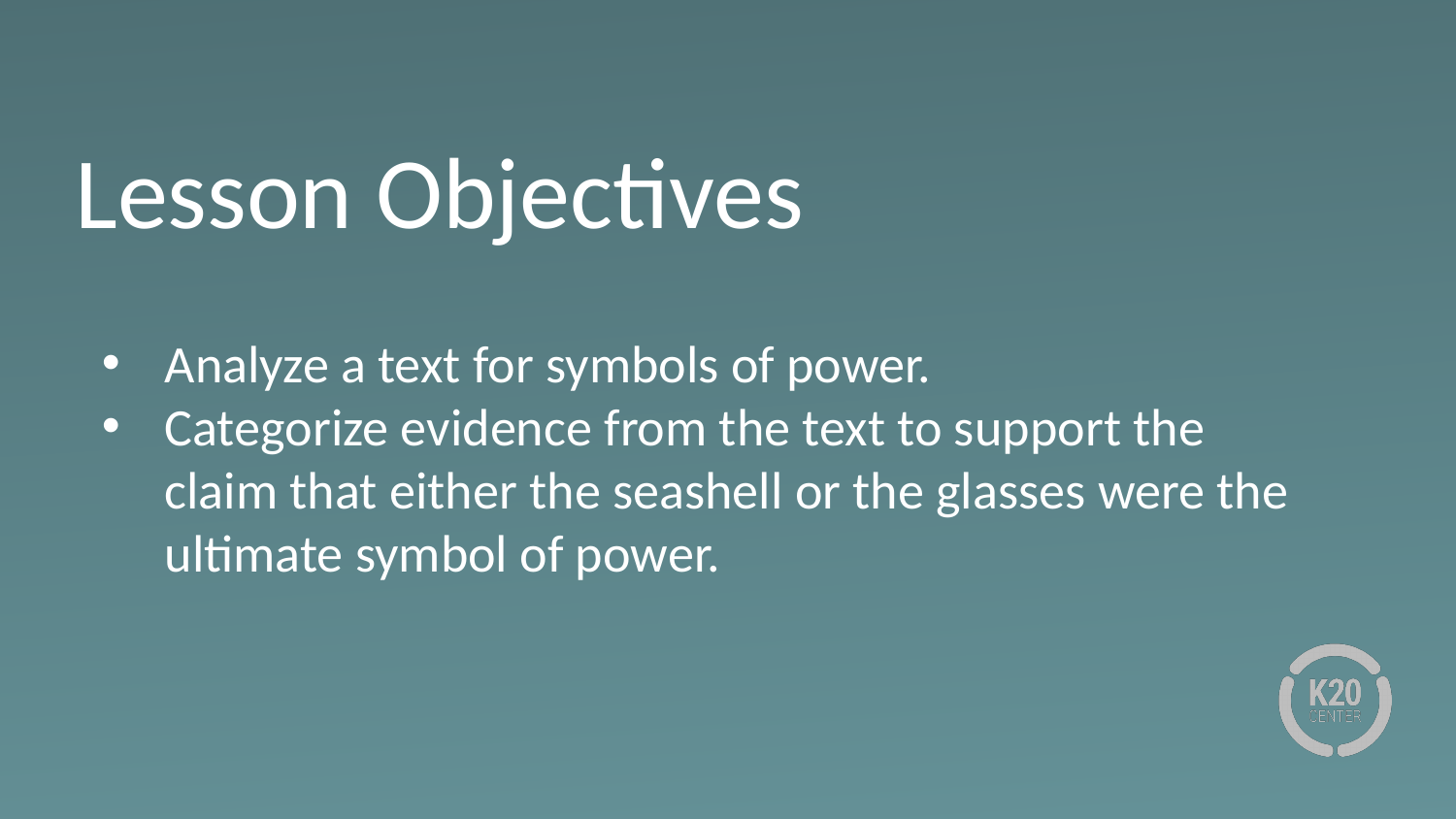

# Lesson Objectives
Analyze a text for symbols of power.
Categorize evidence from the text to support the claim that either the seashell or the glasses were the ultimate symbol of power.